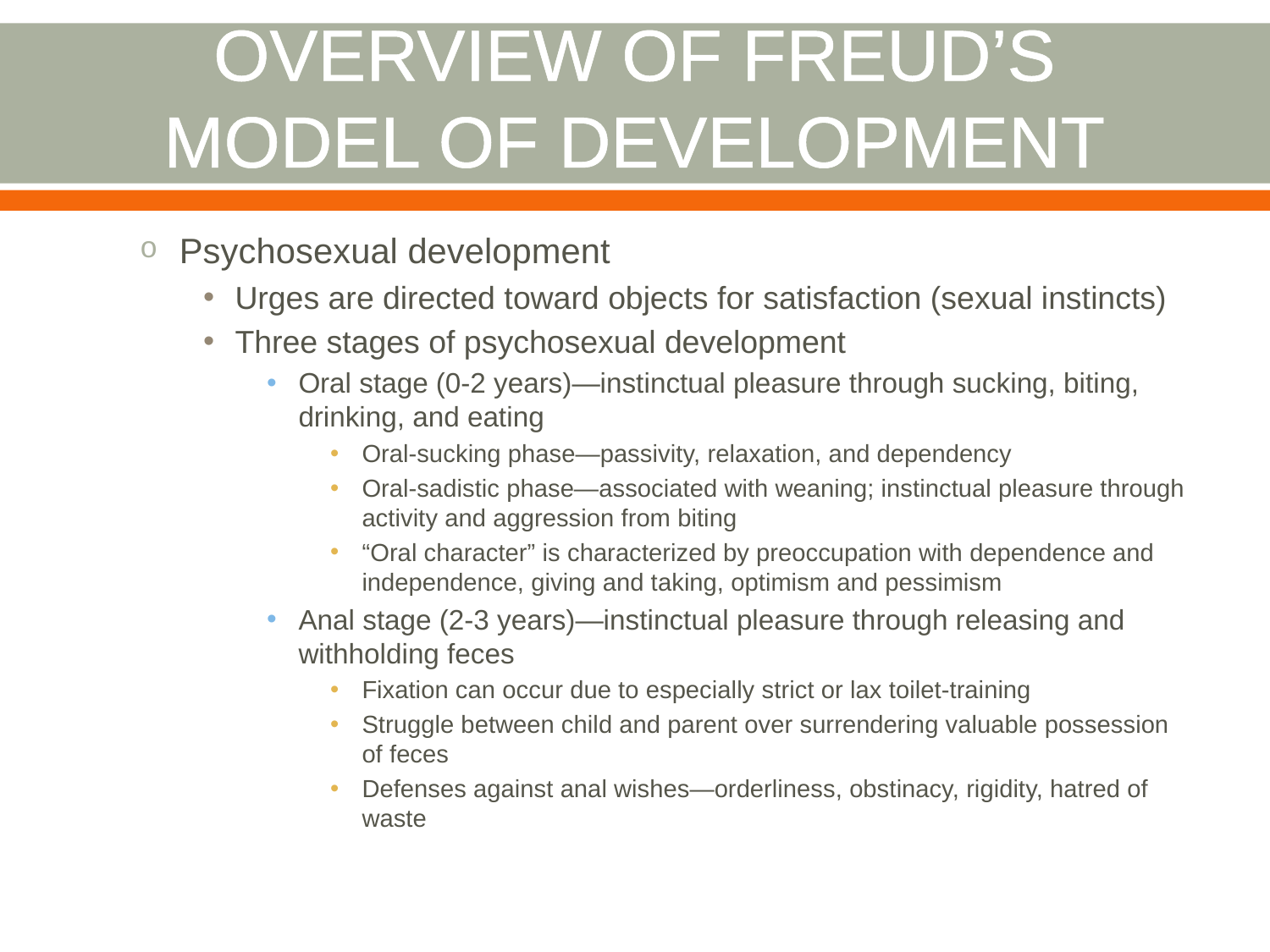

# Overview of Freud’s Model of Development
Psychosexual development
Urges are directed toward objects for satisfaction (sexual instincts)
Three stages of psychosexual development
Oral stage (0-2 years)—instinctual pleasure through sucking, biting, drinking, and eating
Oral-sucking phase—passivity, relaxation, and dependency
Oral-sadistic phase—associated with weaning; instinctual pleasure through activity and aggression from biting
“Oral character” is characterized by preoccupation with dependence and independence, giving and taking, optimism and pessimism
Anal stage (2-3 years)—instinctual pleasure through releasing and withholding feces
Fixation can occur due to especially strict or lax toilet-training
Struggle between child and parent over surrendering valuable possession of feces
Defenses against anal wishes—orderliness, obstinacy, rigidity, hatred of waste